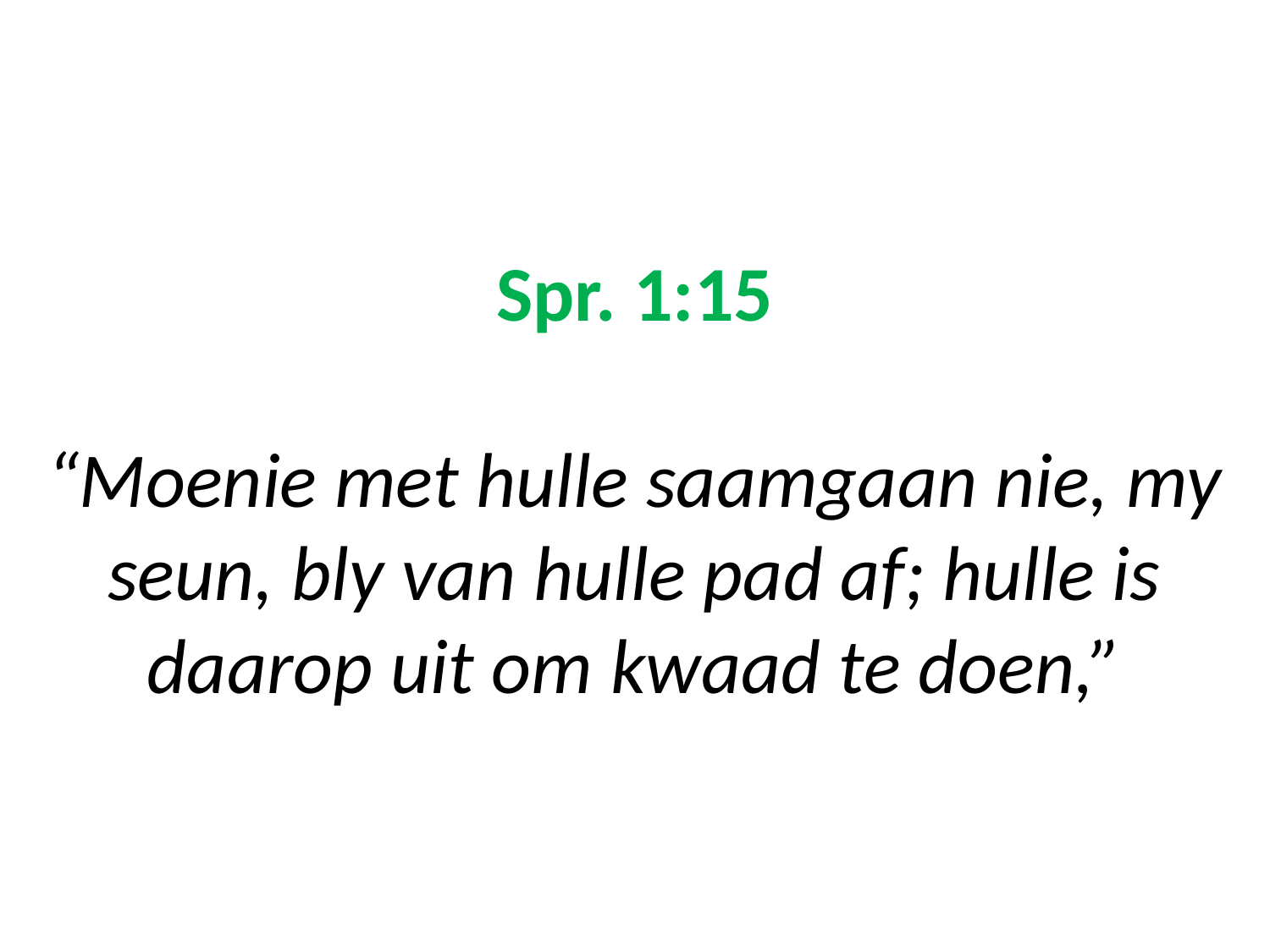

# Spr. 1:15 “Moenie met hulle saamgaan nie, my seun, bly van hulle pad af; hulle is daarop uit om kwaad te doen,”